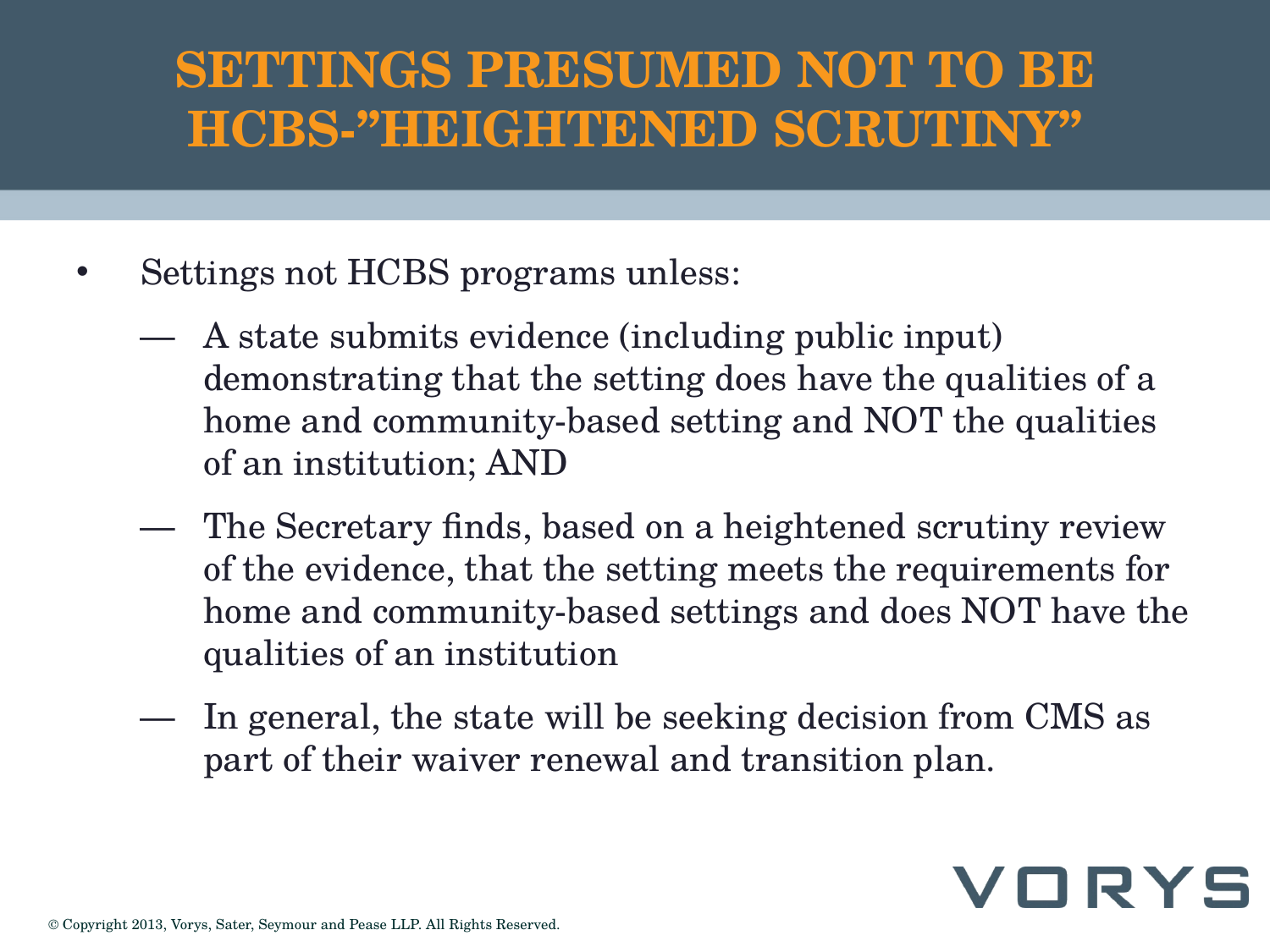

# SETTINGS PRESUMED NOT TO BE HCBS-”HEIGHTENED SCRUTINY”
Settings not HCBS programs unless:
A state submits evidence (including public input) demonstrating that the setting does have the qualities of a home and community-based setting and NOT the qualities of an institution; AND
The Secretary finds, based on a heightened scrutiny review of the evidence, that the setting meets the requirements for home and community-based settings and does NOT have the qualities of an institution
In general, the state will be seeking decision from CMS as part of their waiver renewal and transition plan.